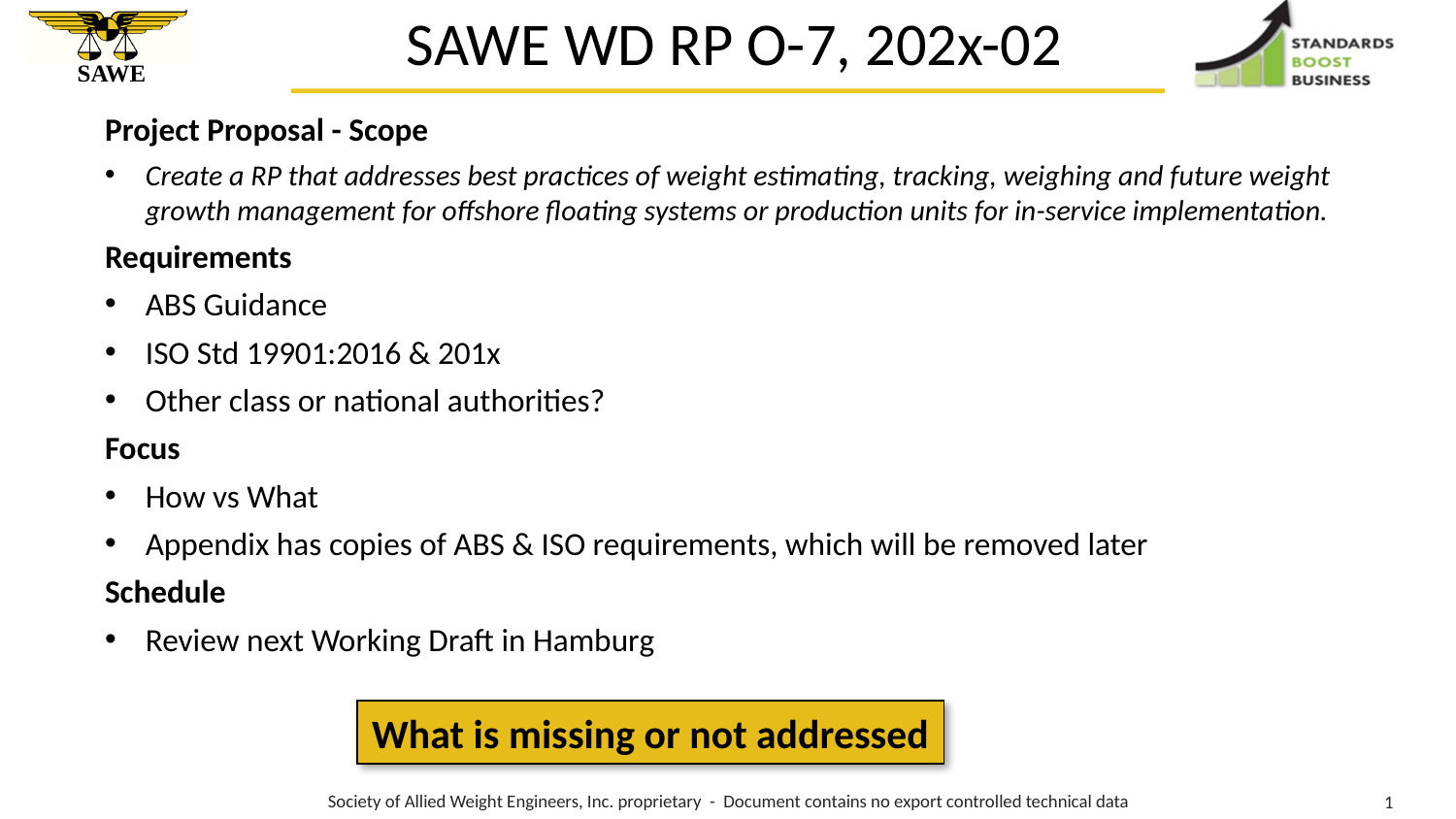

# SAWE WD RP O-7, 202x-02
Project Proposal - Scope
Create a RP that addresses best practices of weight estimating, tracking, weighing and future weight growth management for offshore floating systems or production units for in-service implementation.
Requirements
ABS Guidance
ISO Std 19901:2016 & 201x
Other class or national authorities?
Focus
How vs What
Appendix has copies of ABS & ISO requirements, which will be removed later
Schedule
Review next Working Draft in Hamburg
What is missing or not addressed
Society of Allied Weight Engineers, Inc. proprietary  -  Document contains no export controlled technical data
1